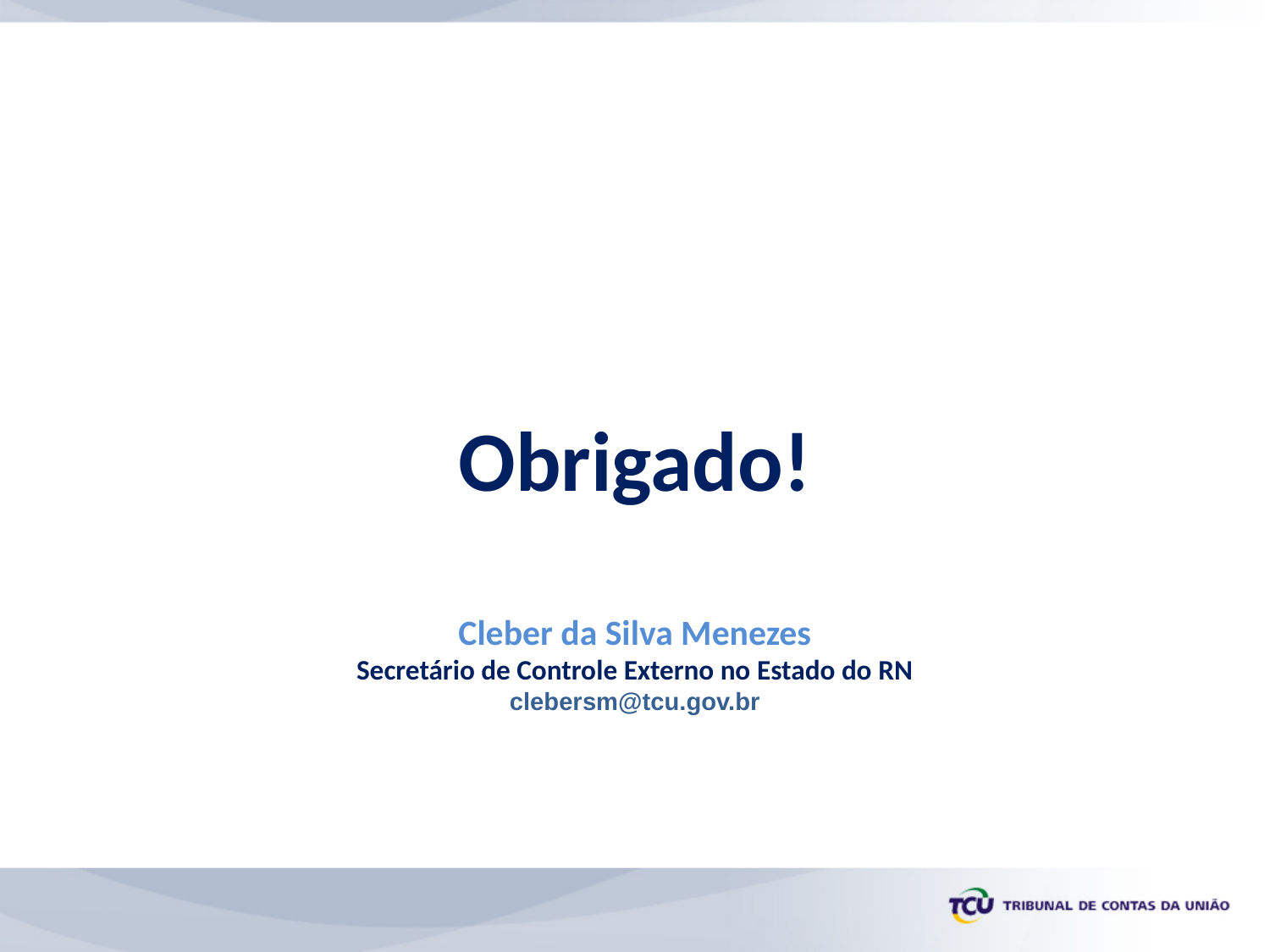

Obrigado!

Cleber da Silva Menezes
Secretário de Controle Externo no Estado do RN
clebersm@tcu.gov.br